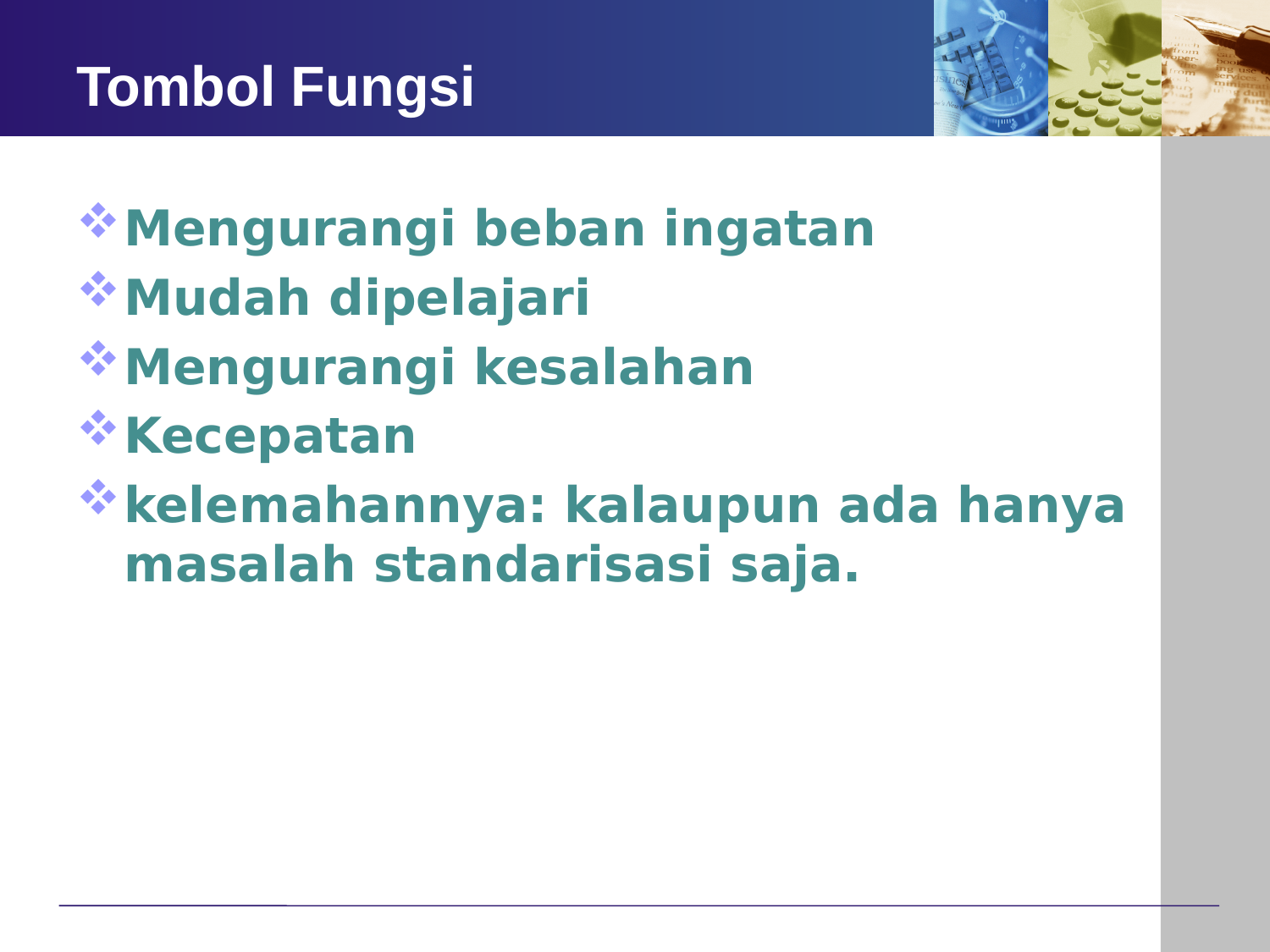

# Tombol Fungsi
Mengurangi beban ingatan
Mudah dipelajari
Mengurangi kesalahan
Kecepatan
kelemahannya: kalaupun ada hanya masalah standarisasi saja.